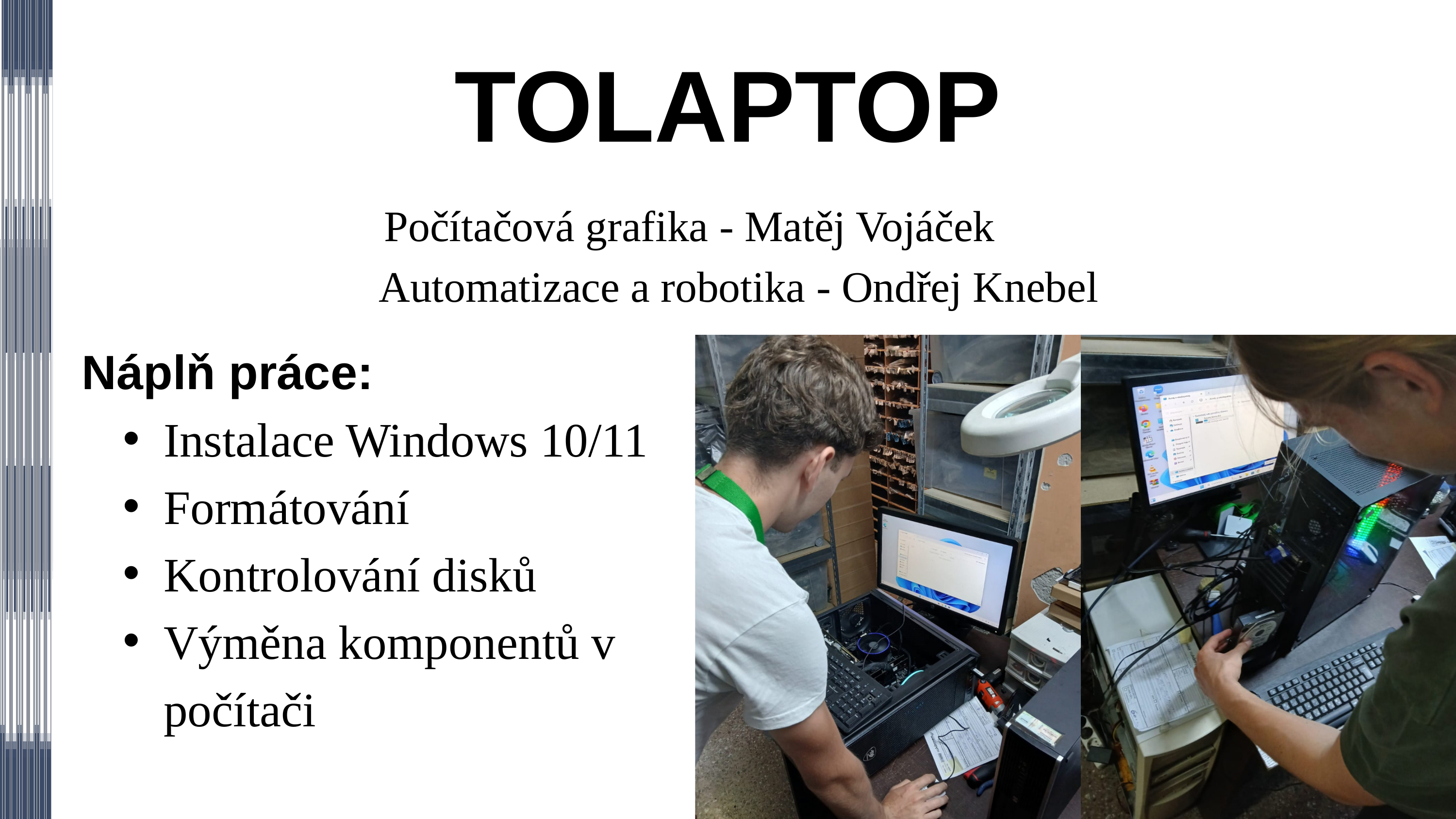

TOLAPTOP
Počítačová grafika - Matěj Vojáček
   Automatizace a robotika - Ondřej Knebel
Náplň práce:
Instalace Windows 10/11
Formátování
Kontrolování disků
Výměna komponentů v počítači